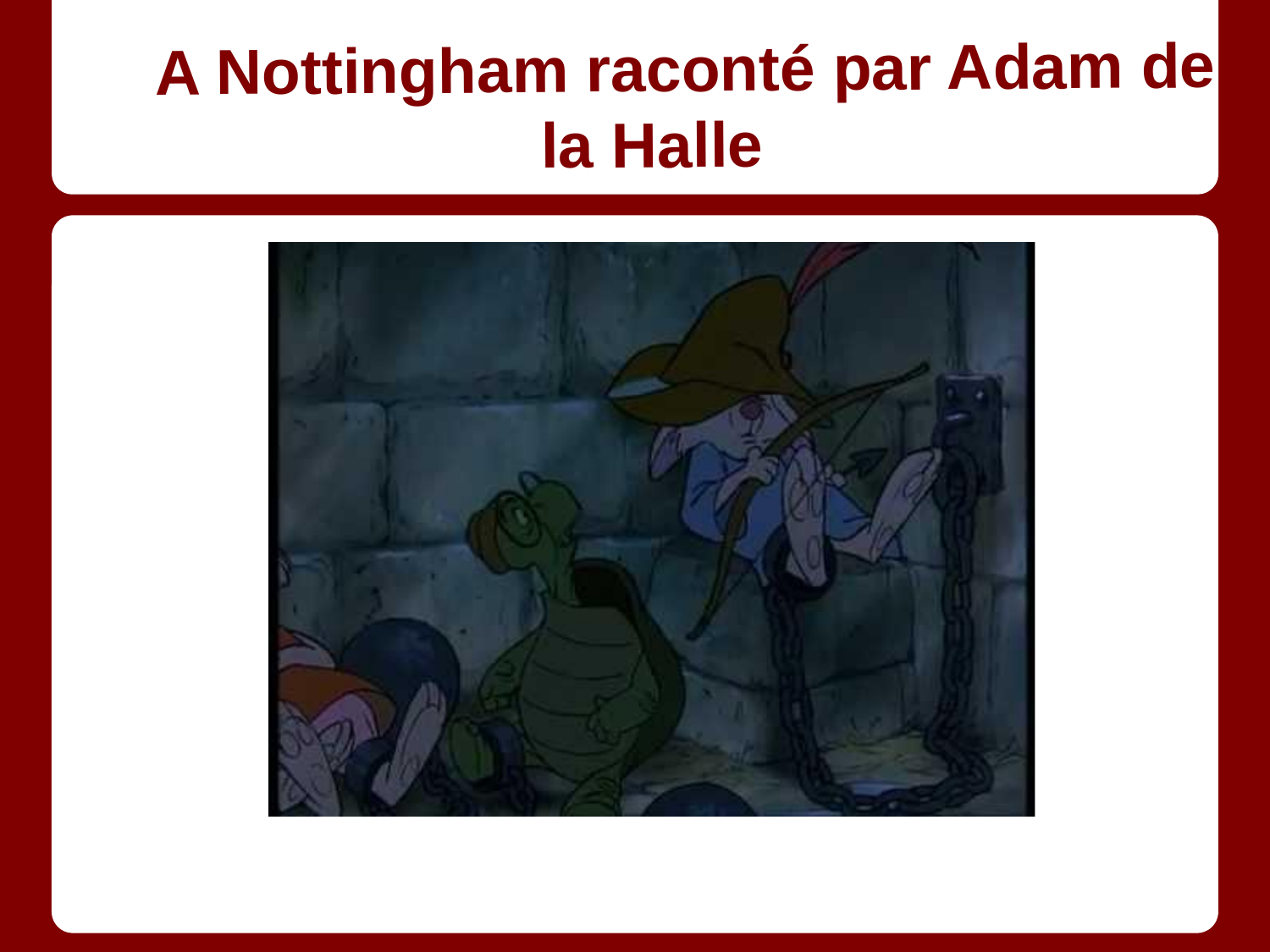

# A Nottingham raconté par Adam de la Halle